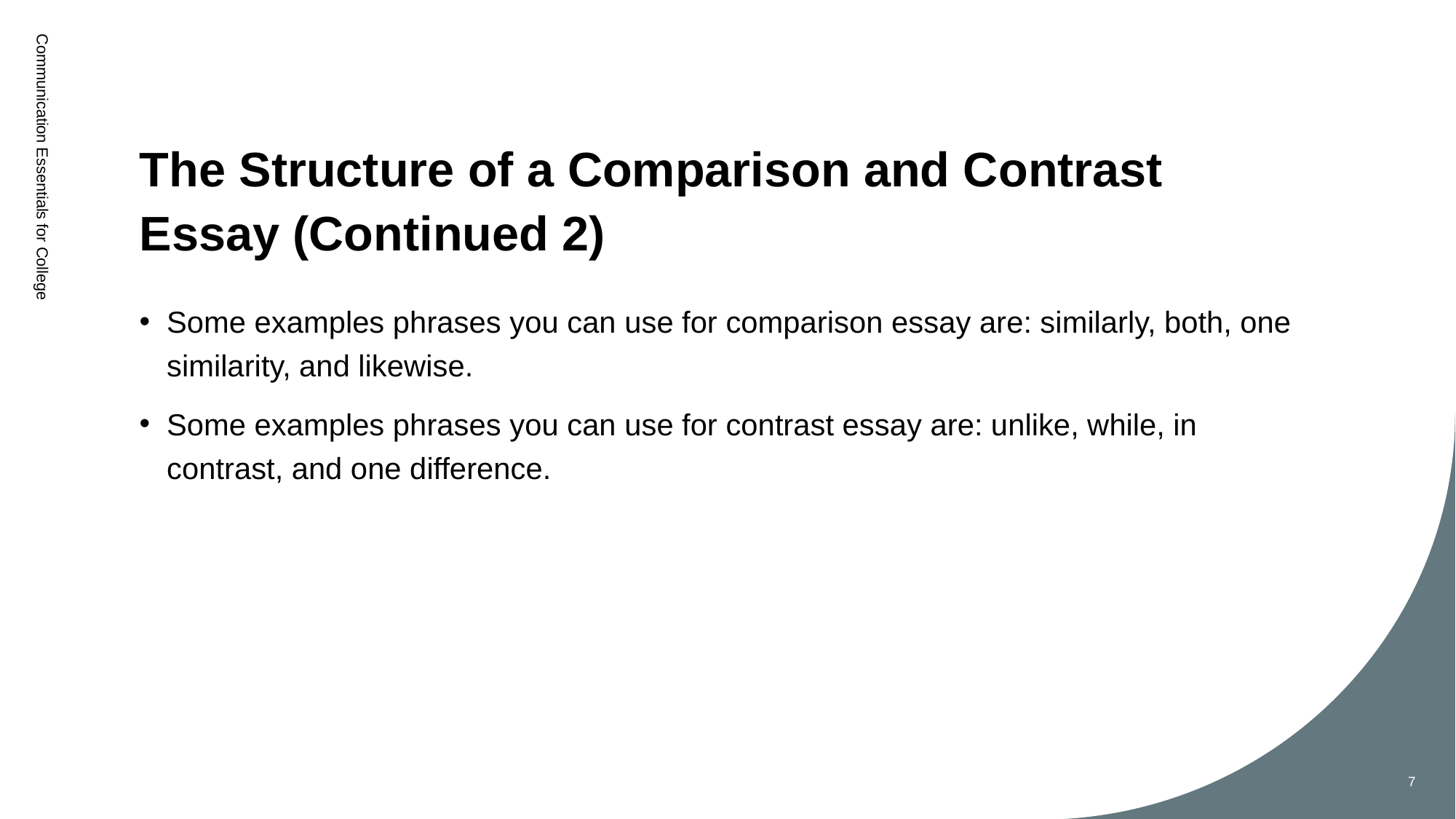

# The Structure of a Comparison and Contrast Essay (Continued 2)
Communication Essentials for College
Some examples phrases you can use for comparison essay are: similarly, both, one similarity, and likewise.
Some examples phrases you can use for contrast essay are: unlike, while, in contrast, and one difference.

7